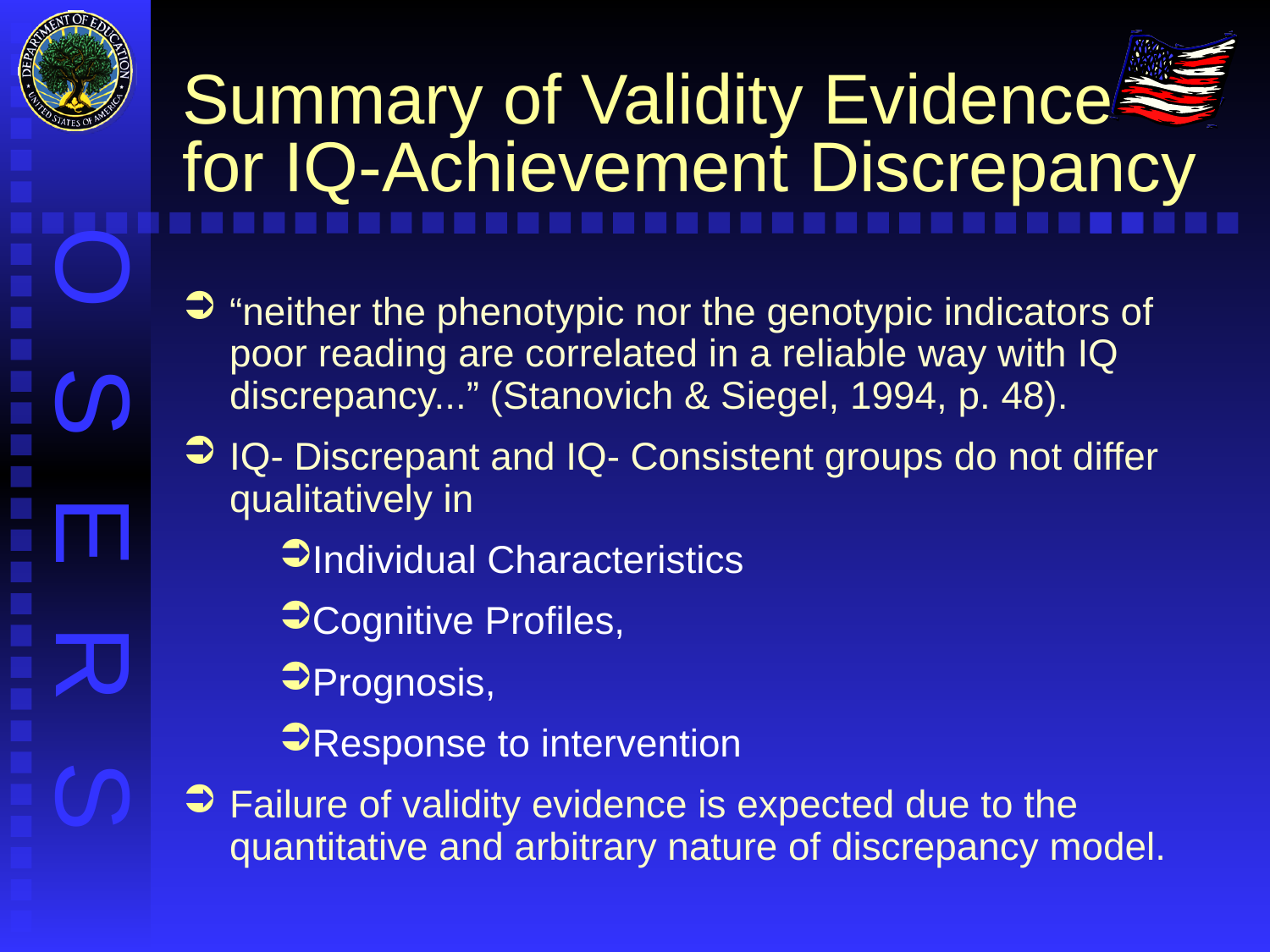

# Summary of Validity Evidence for IQ-Achievement Discrepancy
“neither the phenotypic nor the genotypic indicators of poor reading are correlated in a reliable way with IQ discrepancy...” (Stanovich & Siegel, 1994, p. 48).
IQ- Discrepant and IQ- Consistent groups do not differ qualitatively in
Individual Characteristics
Cognitive Profiles,
Prognosis,
Response to intervention
Failure of validity evidence is expected due to the quantitative and arbitrary nature of discrepancy model.